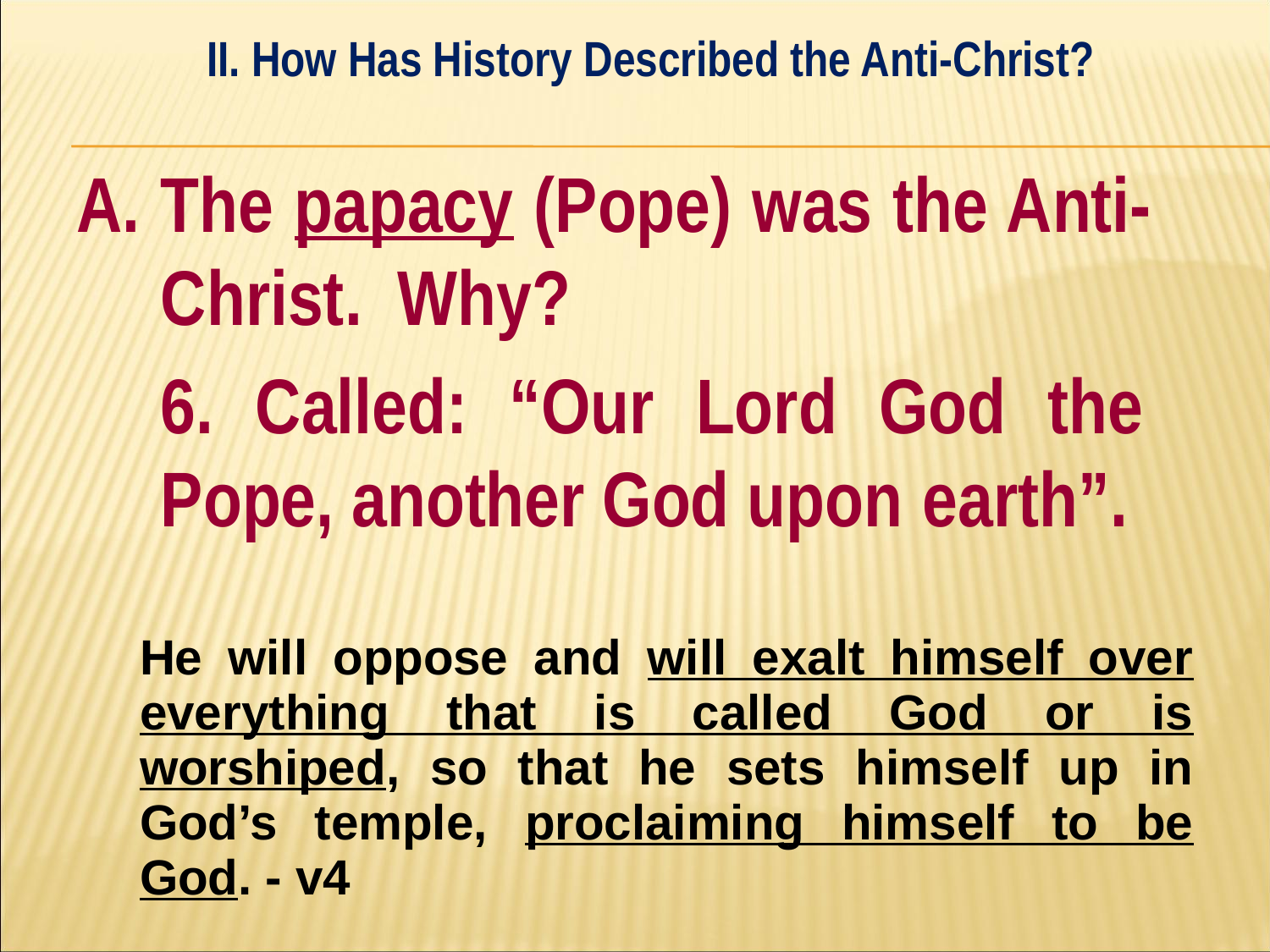

II. How Has History Described the Anti-Christ?
#
A. The papacy (Pope) was the Anti-	Christ.  Why?
	6. Called: “Our Lord God the 	Pope, another God upon 	earth”.

| He will oppose and will exalt himself over everything that is called God or is worshiped, so that he sets himself up in God’s temple, proclaiming himself to be God. - v4 |
| --- |